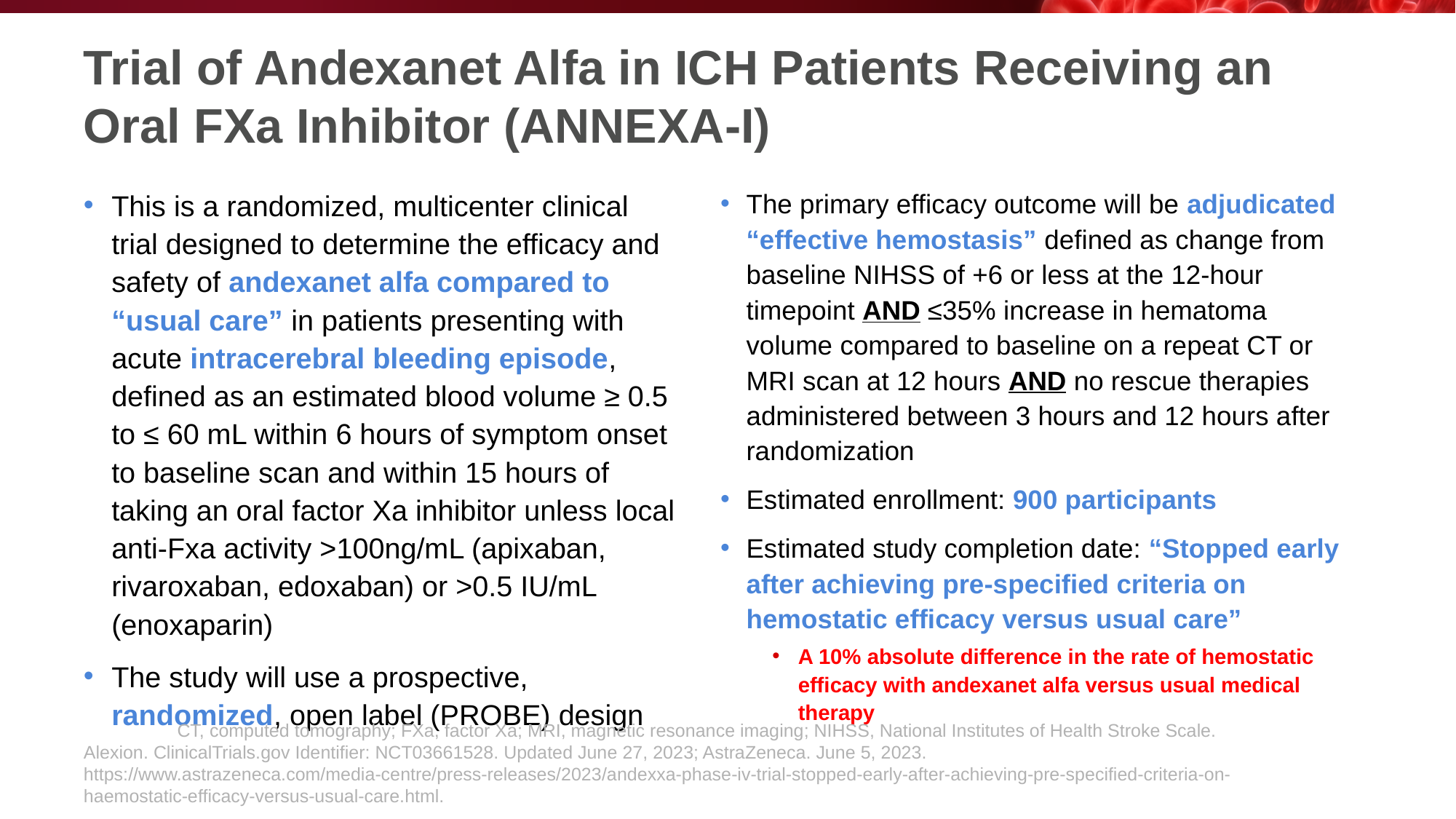

# Trial of Andexanet Alfa in ICH Patients Receiving an Oral FXa Inhibitor (ANNEXA-I)
This is a randomized, multicenter clinical trial designed to determine the efficacy and safety of andexanet alfa compared to “usual care” in patients presenting with acute intracerebral bleeding episode, defined as an estimated blood volume ≥ 0.5 to ≤ 60 mL within 6 hours of symptom onset to baseline scan and within 15 hours of taking an oral factor Xa inhibitor unless local anti-Fxa activity >100ng/mL (apixaban, rivaroxaban, edoxaban) or >0.5 IU/mL (enoxaparin)
The study will use a prospective, randomized, open label (PROBE) design
The primary efficacy outcome will be adjudicated “effective hemostasis” defined as change from baseline NIHSS of +6 or less at the 12-hour timepoint AND ≤35% increase in hematoma volume compared to baseline on a repeat CT or MRI scan at 12 hours AND no rescue therapies administered between 3 hours and 12 hours after randomization
Estimated enrollment: 900 participants
Estimated study completion date: “Stopped early after achieving pre-specified criteria on hemostatic efficacy versus usual care”
A 10% absolute difference in the rate of hemostatic efficacy with andexanet alfa versus usual medical therapy

CT, computed tomography; FXa, factor Xa; MRI, magnetic resonance imaging; NIHSS, National Institutes of Health Stroke Scale.
Alexion. ClinicalTrials.gov Identifier: NCT03661528. Updated June 27, 2023; AstraZeneca. June 5, 2023. https://www.astrazeneca.com/media-centre/press-releases/2023/andexxa-phase-iv-trial-stopped-early-after-achieving-pre-specified-criteria-on-haemostatic-efficacy-versus-usual-care.html.